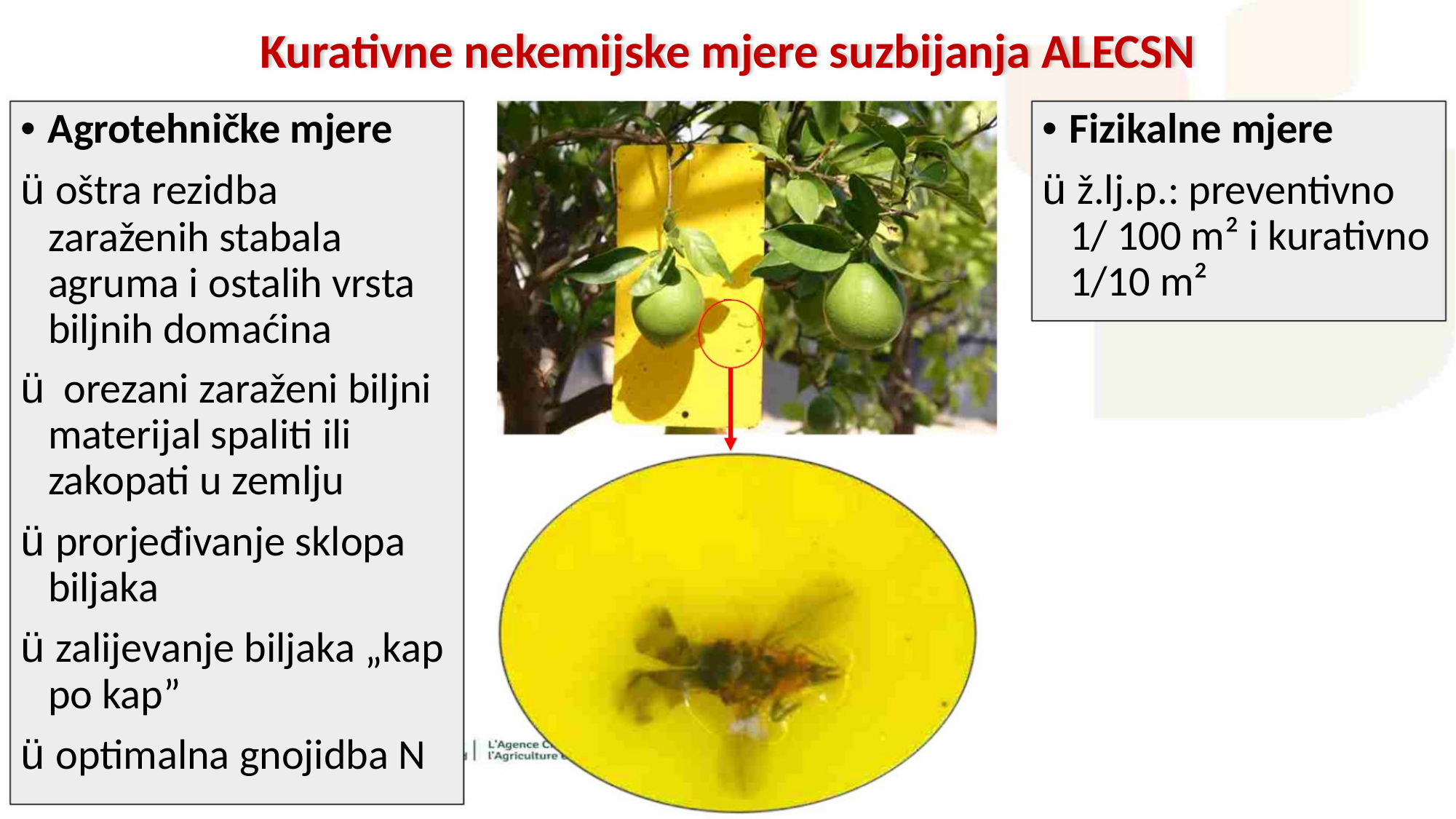

Kurativne nekemijske mjere suzbijanja ALECSN
• Agrotehničke mjere
• Fizikalne mjere
ü oštra rezidba
ü ž.lj.p.: preventivno
1/ 100 m² i kurativno
1/10 m²
zaraženih stabala
agruma i ostalih vrsta
biljnih domaćina
ü orezani zaraženi biljni
materijal spaliti ili
zakopati u zemlju
ü prorjeđivanje sklopa
biljaka
ü zalijevanje biljaka „kap
po kap”
ü optimalna gnojidba N